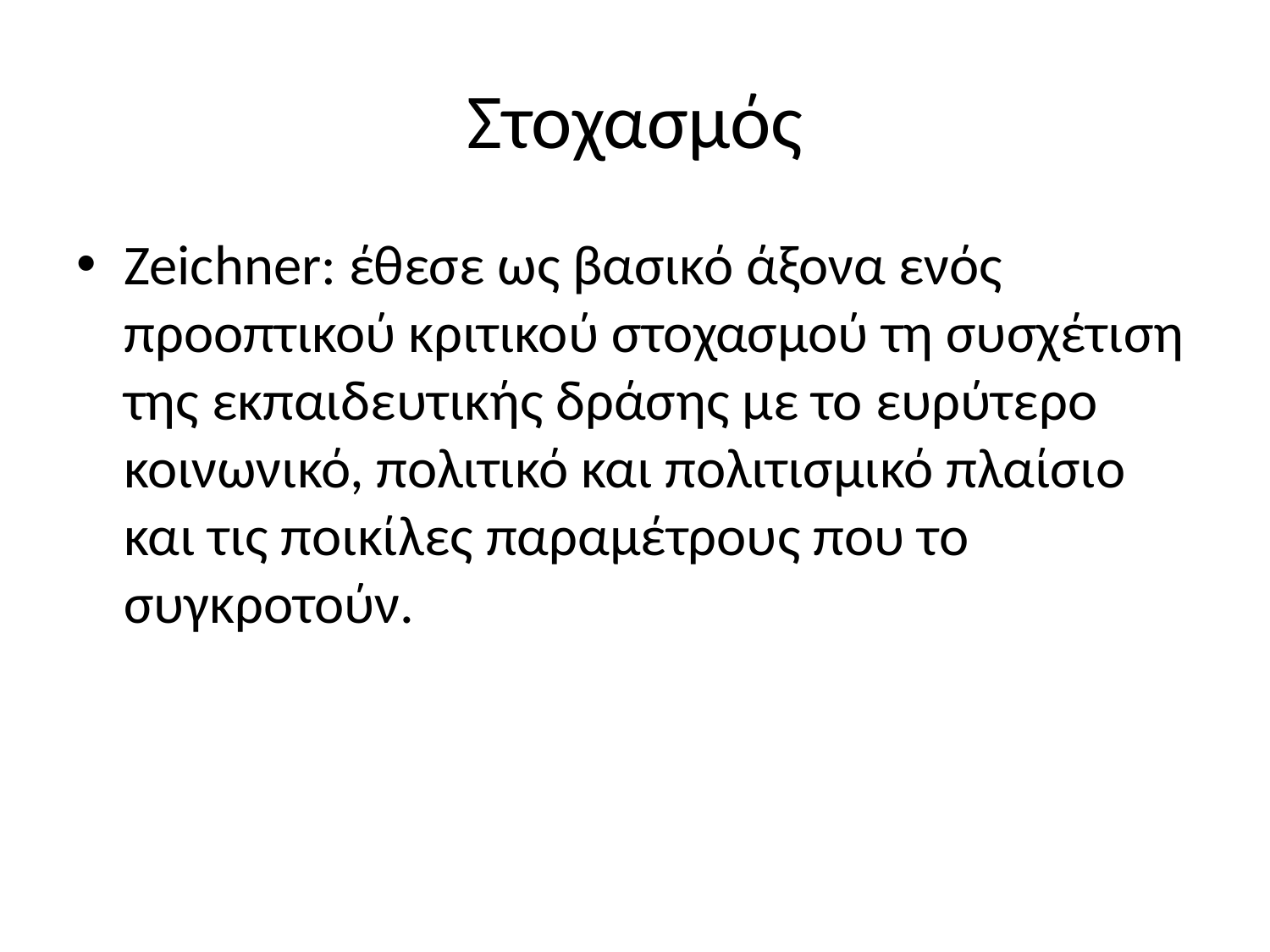

# Στοχασμός
Zeichner: έθεσε ως βασικό άξονα ενός προοπτικού κριτικού στοχασμού τη συσχέτιση της εκπαιδευτικής δράσης με το ευρύτερο κοινωνικό, πολιτικό και πολιτισμικό πλαίσιο και τις ποικίλες παραμέτρους που το συγκροτούν.